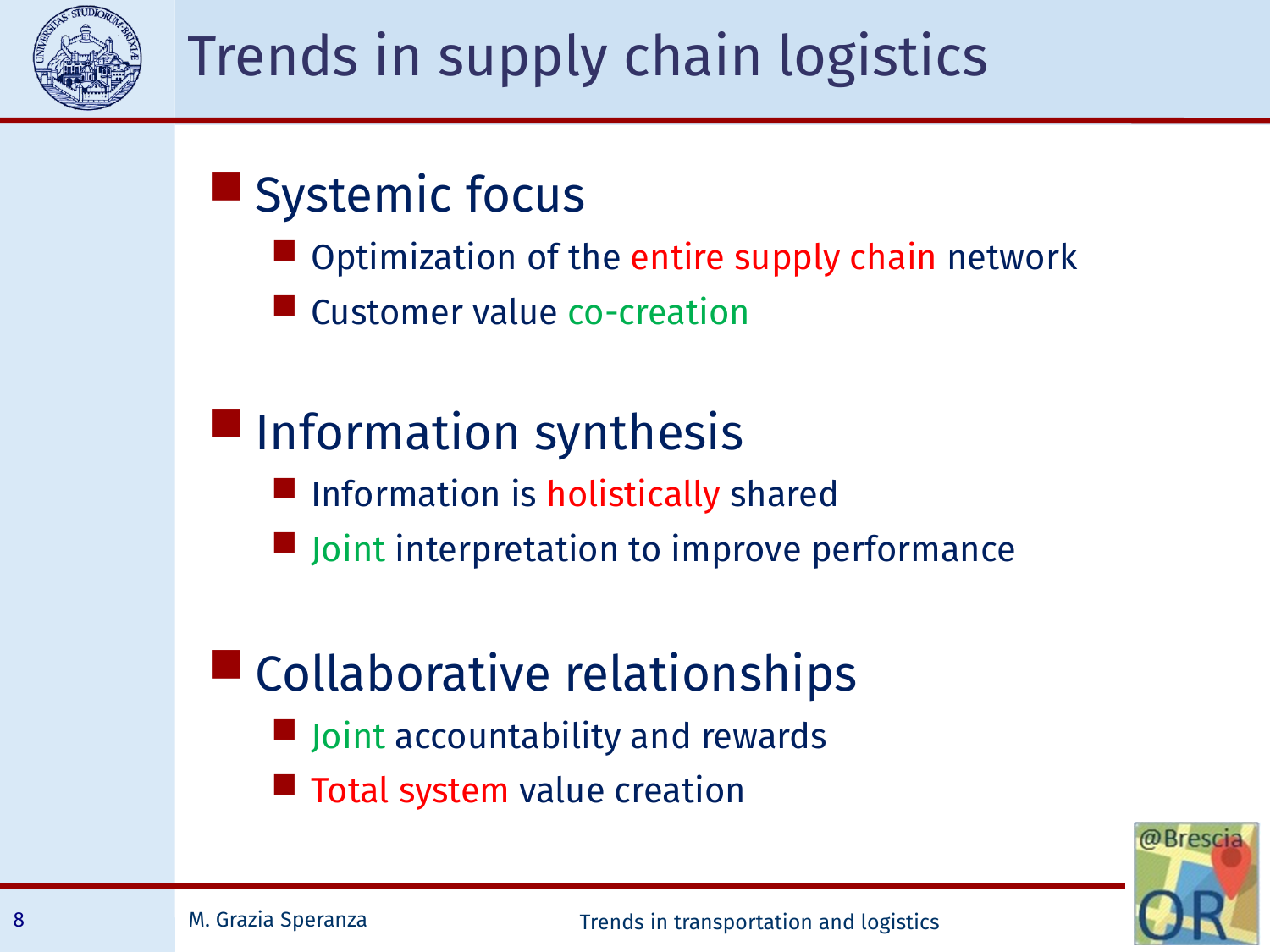

Trends in supply chain logistics
Systemic focus
Optimization of the entire supply chain network
Customer value co-creation

Information synthesis
Information is holistically shared
Joint interpretation to improve performance

Collaborative relationships
Joint accountability and rewards
Total system value creation

8
Trends in transportation and logistics